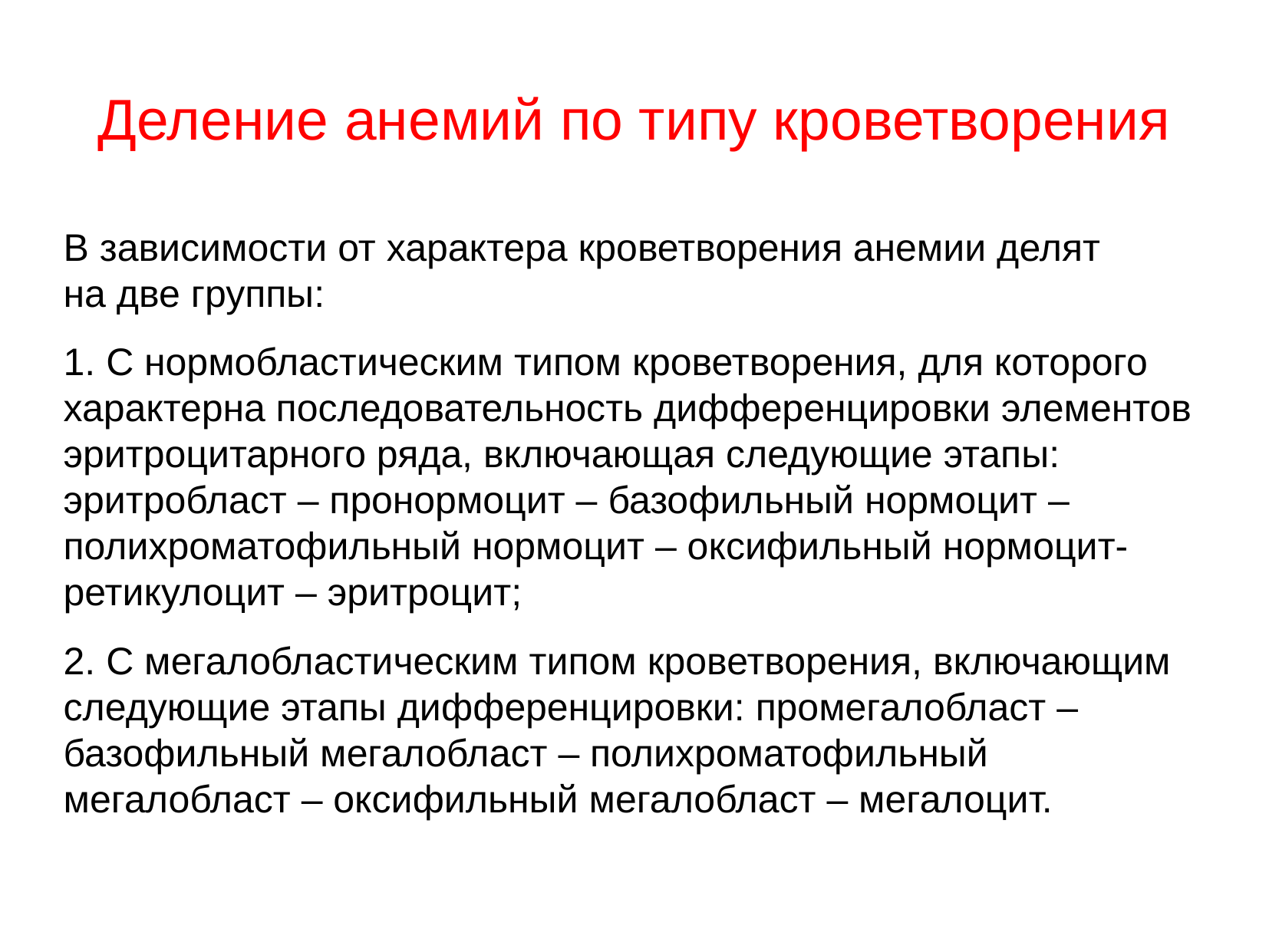

# Деление анемий по типу кроветворения
В зависимости от характера кроветворения анемии делят на две группы:
1. С нормобластическим типом кроветворения, для которого характерна последовательность дифференцировки элементов эритроцитарного ряда, включающая следующие этапы: эритробласт – пронормоцит – базофильный нормоцит – полихроматофильный нормоцит – оксифильный нормоцит- ретикулоцит – эритроцит;
2. С мегалобластическим типом кроветворения, включающим следующие этапы дифференцировки: промегалобласт – базофильный мегалобласт – полихроматофильный мегалобласт – оксифильный мегалобласт – мегалоцит.